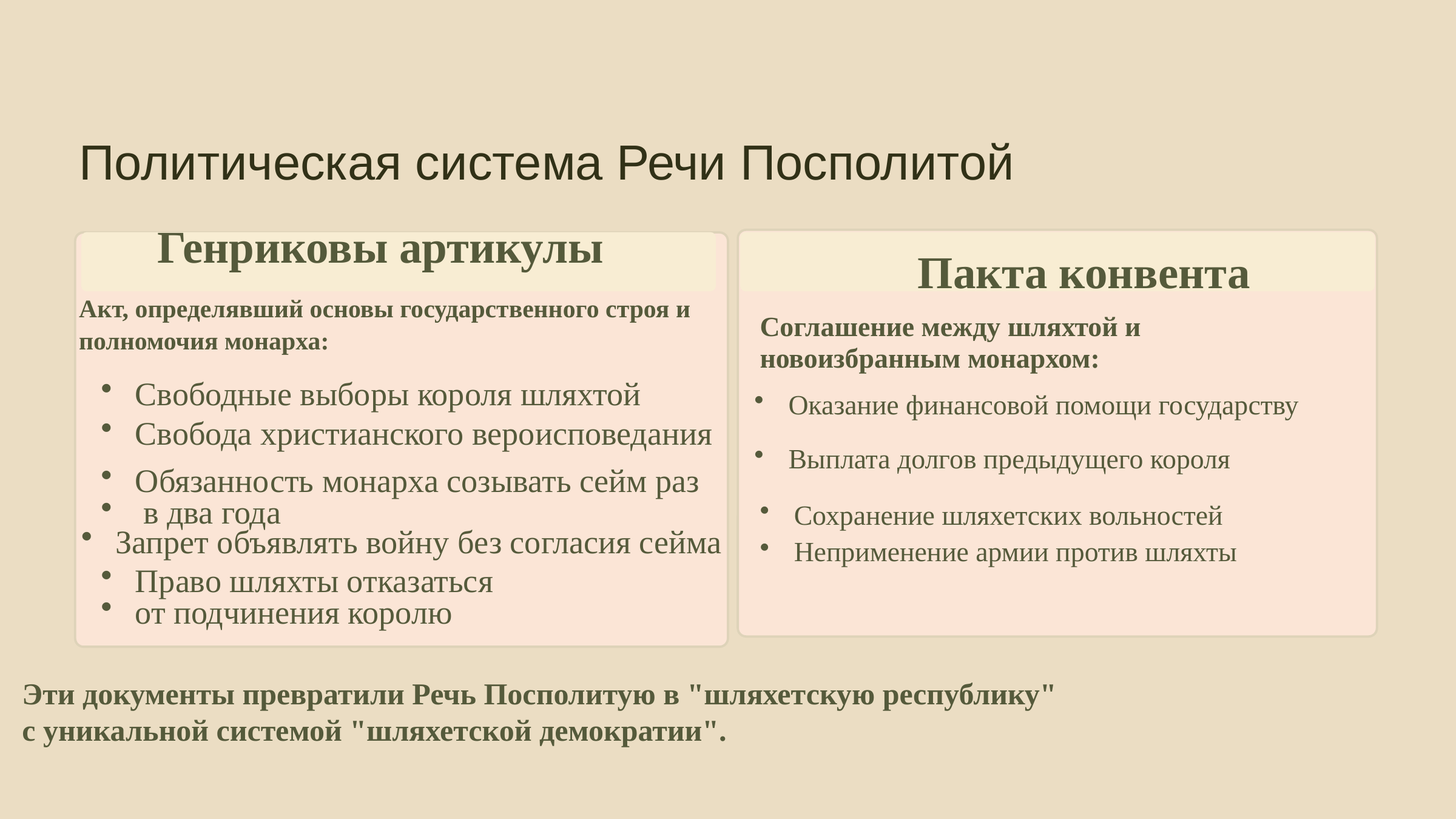

Политическая система Речи Посполитой

Генриковы артикулы
Пакта конвента
Акт, определявший основы государственного строя и полномочия монарха:
Соглашение между шляхтой и
новоизбранным монархом:

Свободные выборы короля шляхтой
Оказание финансовой помощи государству
Свобода христианского вероисповедания
Выплата долгов предыдущего короля
Обязанность монарха созывать сейм раз
 в два года
Сохранение шляхетских вольностей
Запрет объявлять войну без согласия сейма
Неприменение армии против шляхты
Право шляхты отказаться
от подчинения королю
Эти документы превратили Речь Посполитую в "шляхетскую республику"
с уникальной системой "шляхетской демократии".